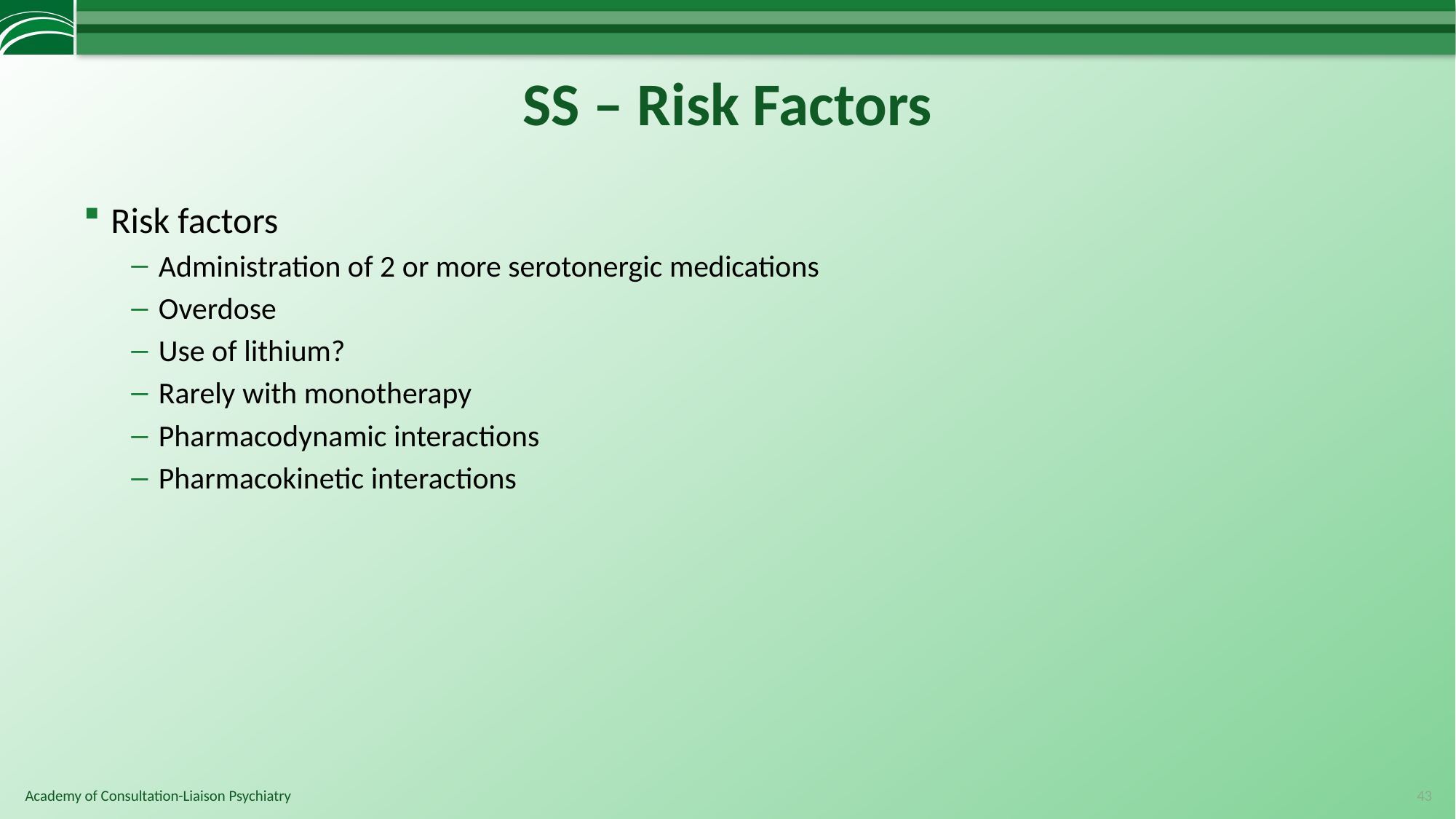

# SS – Risk Factors
Risk factors
Administration of 2 or more serotonergic medications
Overdose
Use of lithium?
Rarely with monotherapy
Pharmacodynamic interactions
Pharmacokinetic interactions
43